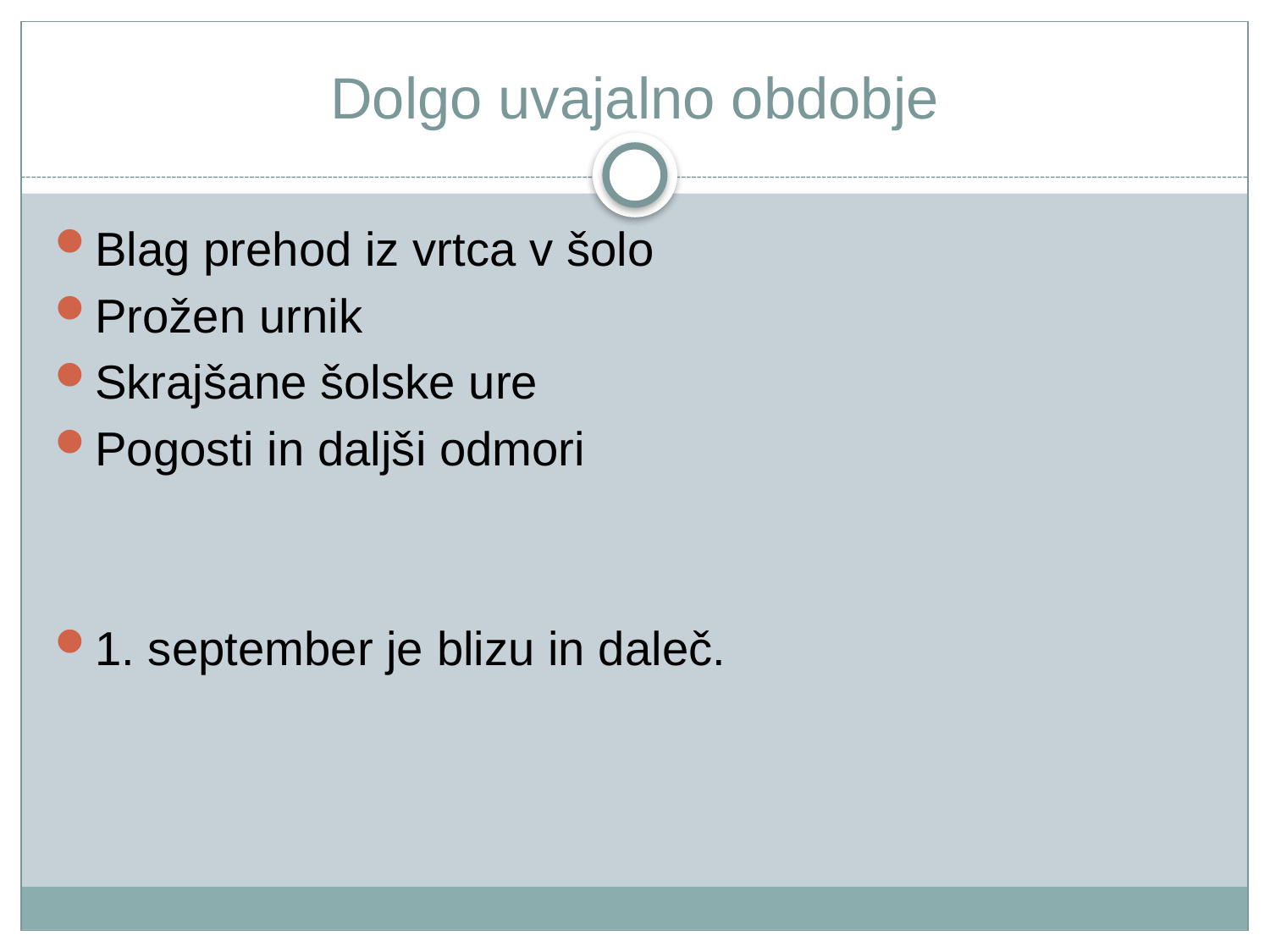

# Dolgo uvajalno obdobje
Blag prehod iz vrtca v šolo
Prožen urnik
Skrajšane šolske ure
Pogosti in daljši odmori

1. september je blizu in daleč.